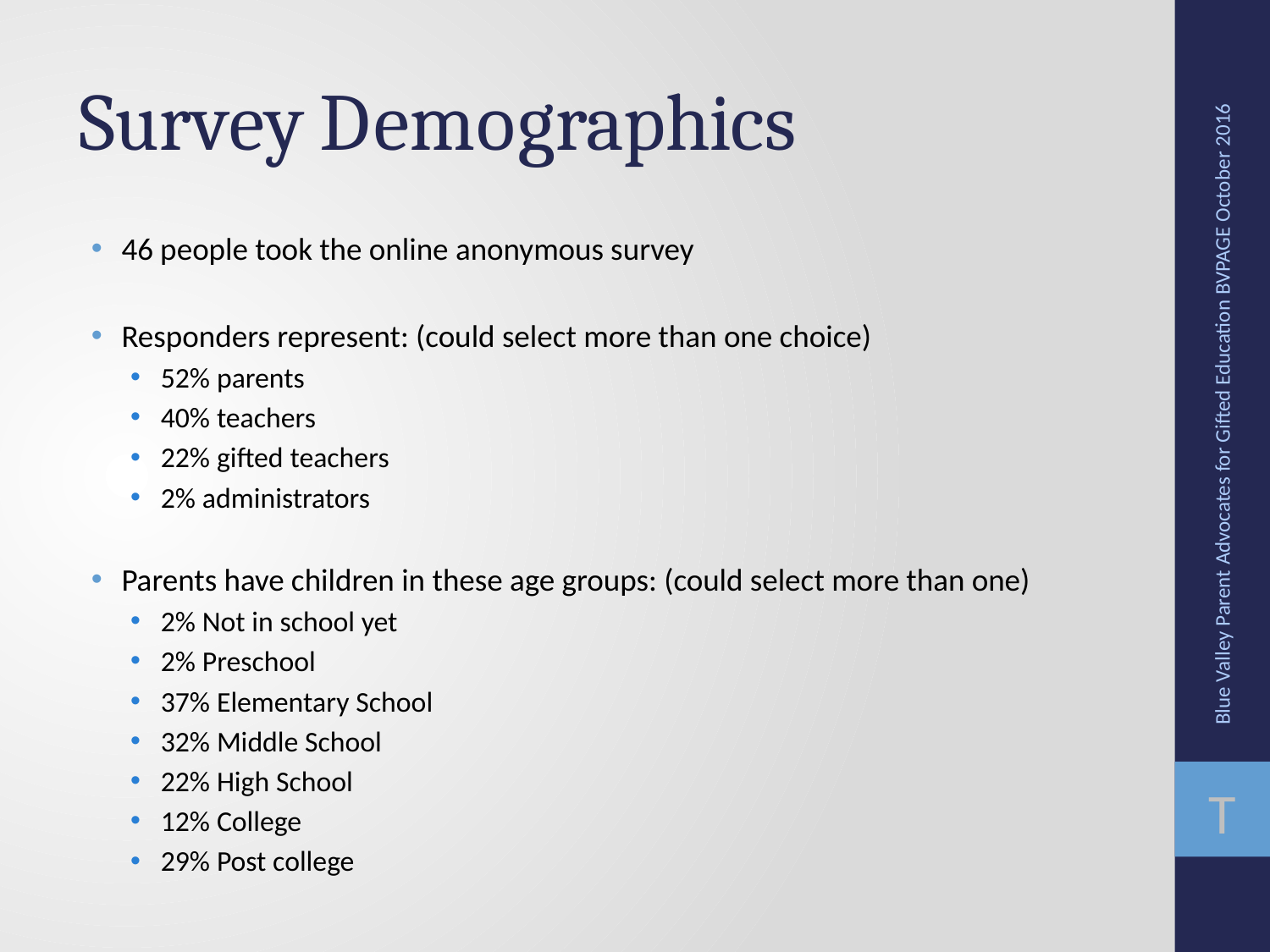

# Survey Demographics
46 people took the online anonymous survey

Responders represent: (could select more than one choice)
52% parents
40% teachers
22% gifted teachers
2% administrators

Parents have children in these age groups: (could select more than one)
2% Not in school yet
2% Preschool
37% Elementary School
32% Middle School
22% High School
12% College
29% Post college

Blue Valley Parent Advocates for Gifted Education BVPAGE October 2016
T